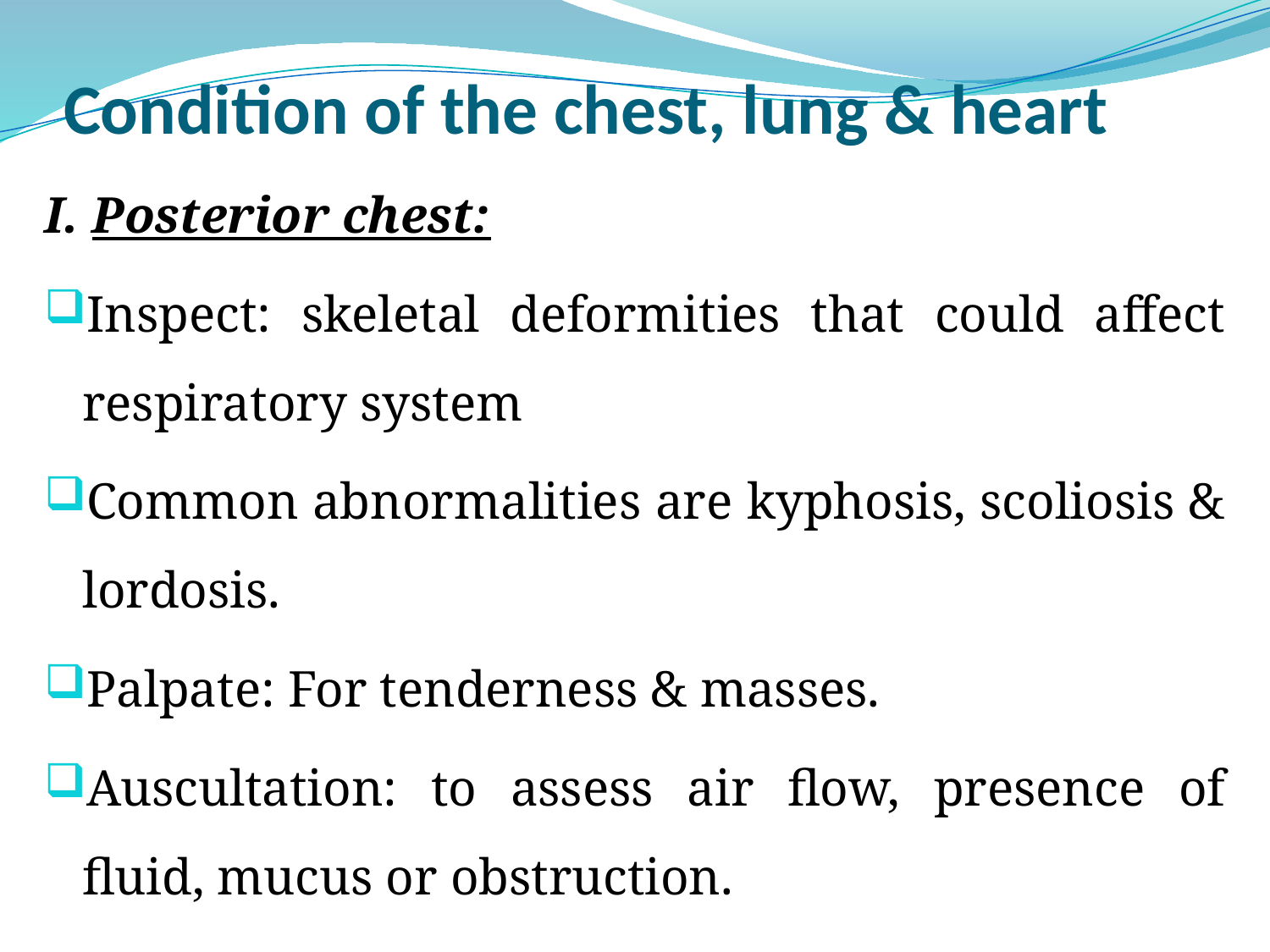

# Condition of the chest, lung & heart
I. Posterior chest:
Inspect: skeletal deformities that could affect respiratory system
Common abnormalities are kyphosis, scoliosis & lordosis.
Palpate: For tenderness & masses.
Auscultation: to assess air flow, presence of fluid, mucus or obstruction.